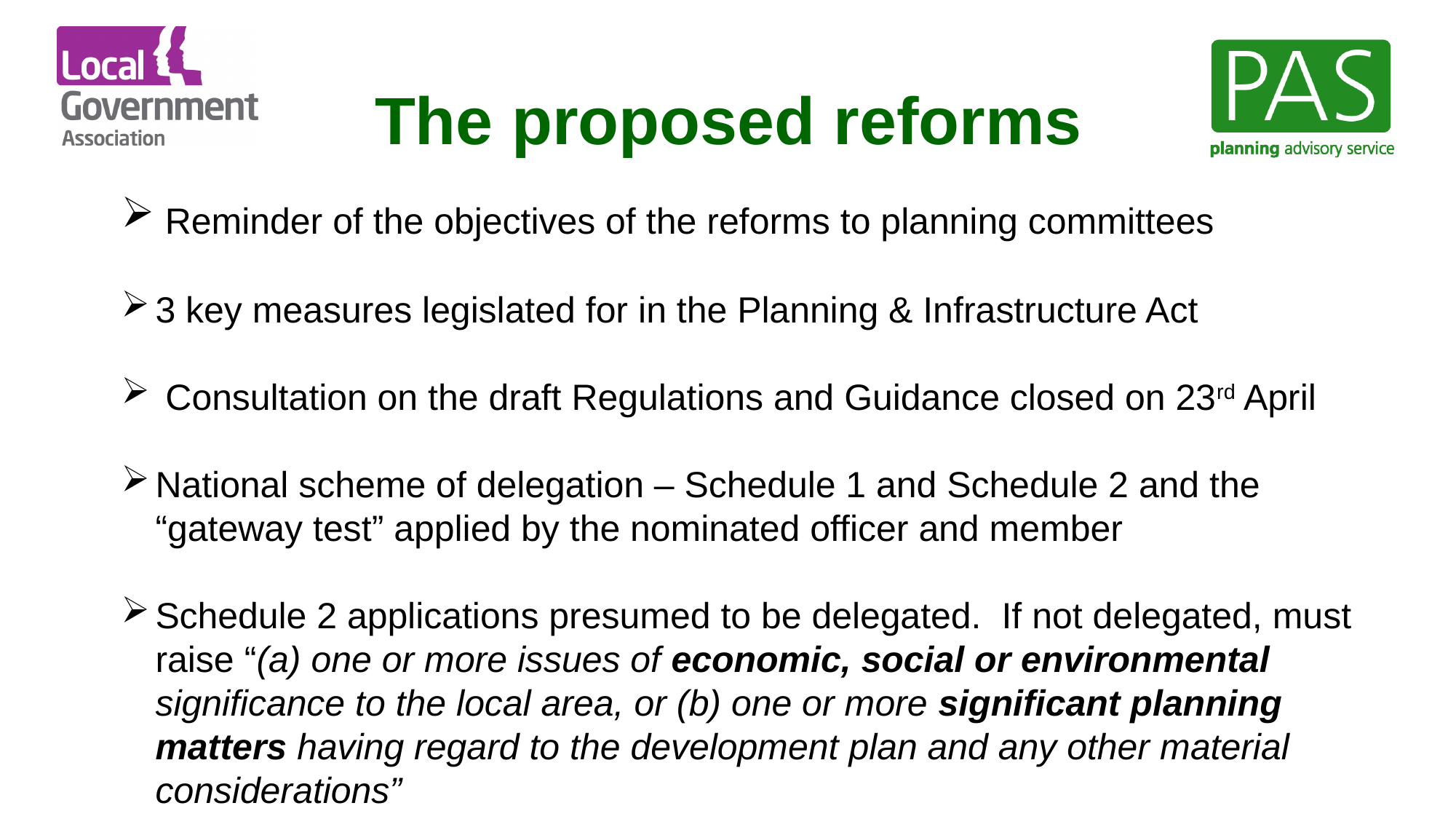

# The proposed reforms
 Reminder of the objectives of the reforms to planning committees

3 key measures legislated for in the Planning & Infrastructure Act

 Consultation on the draft Regulations and Guidance closed on 23rd April

National scheme of delegation – Schedule 1 and Schedule 2 and the “gateway test” applied by the nominated officer and member

Schedule 2 applications presumed to be delegated.  If not delegated, must raise “(a) one or more issues of economic, social or environmental significance to the local area, or (b) one or more significant planning matters having regard to the development plan and any other material considerations”